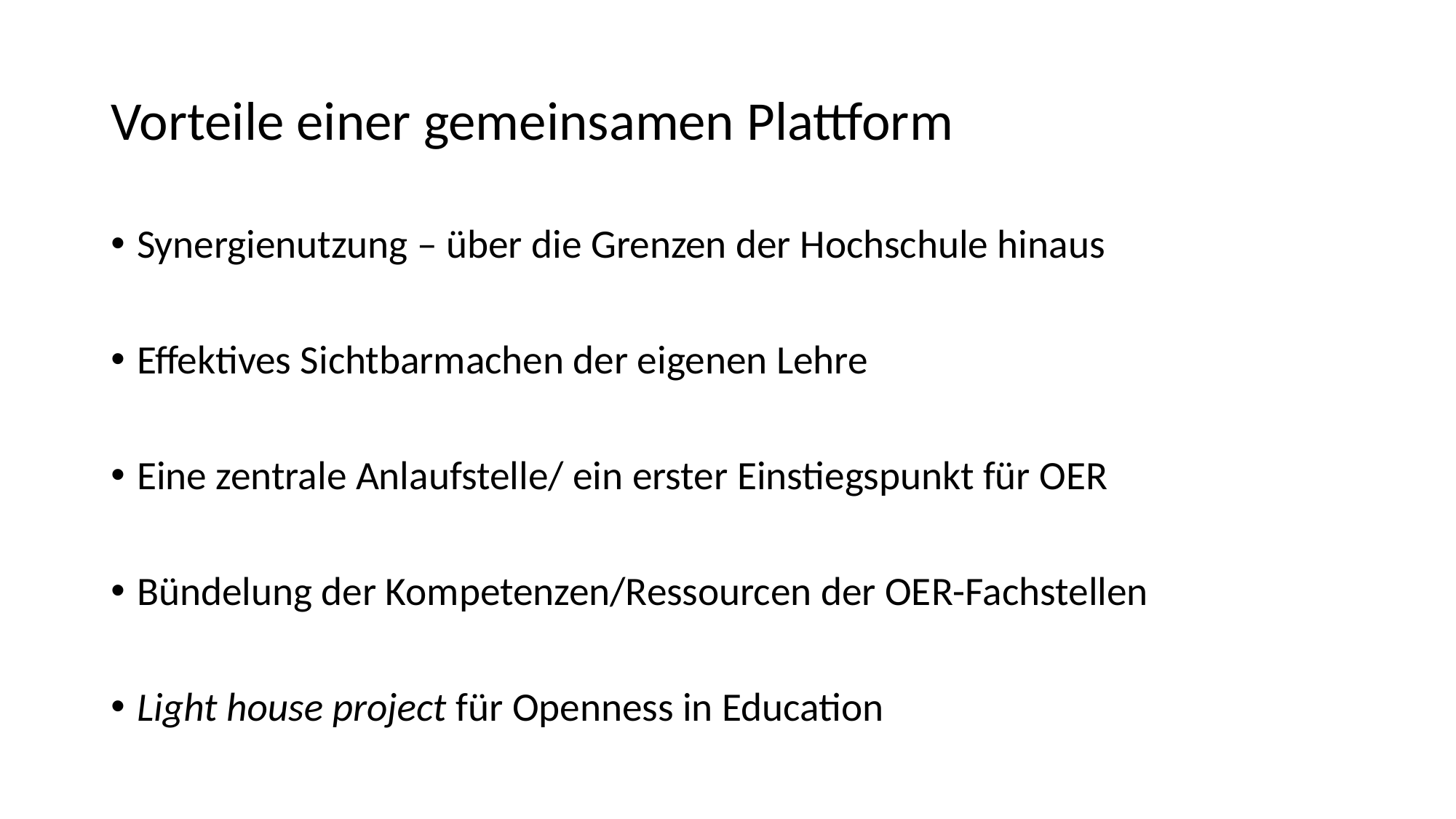

# Vorteile einer gemeinsamen Plattform
Synergienutzung – über die Grenzen der Hochschule hinaus

Effektives Sichtbarmachen der eigenen Lehre

Eine zentrale Anlaufstelle/ ein erster Einstiegspunkt für OER

Bündelung der Kompetenzen/Ressourcen der OER-Fachstellen

Light house project für Openness in Education